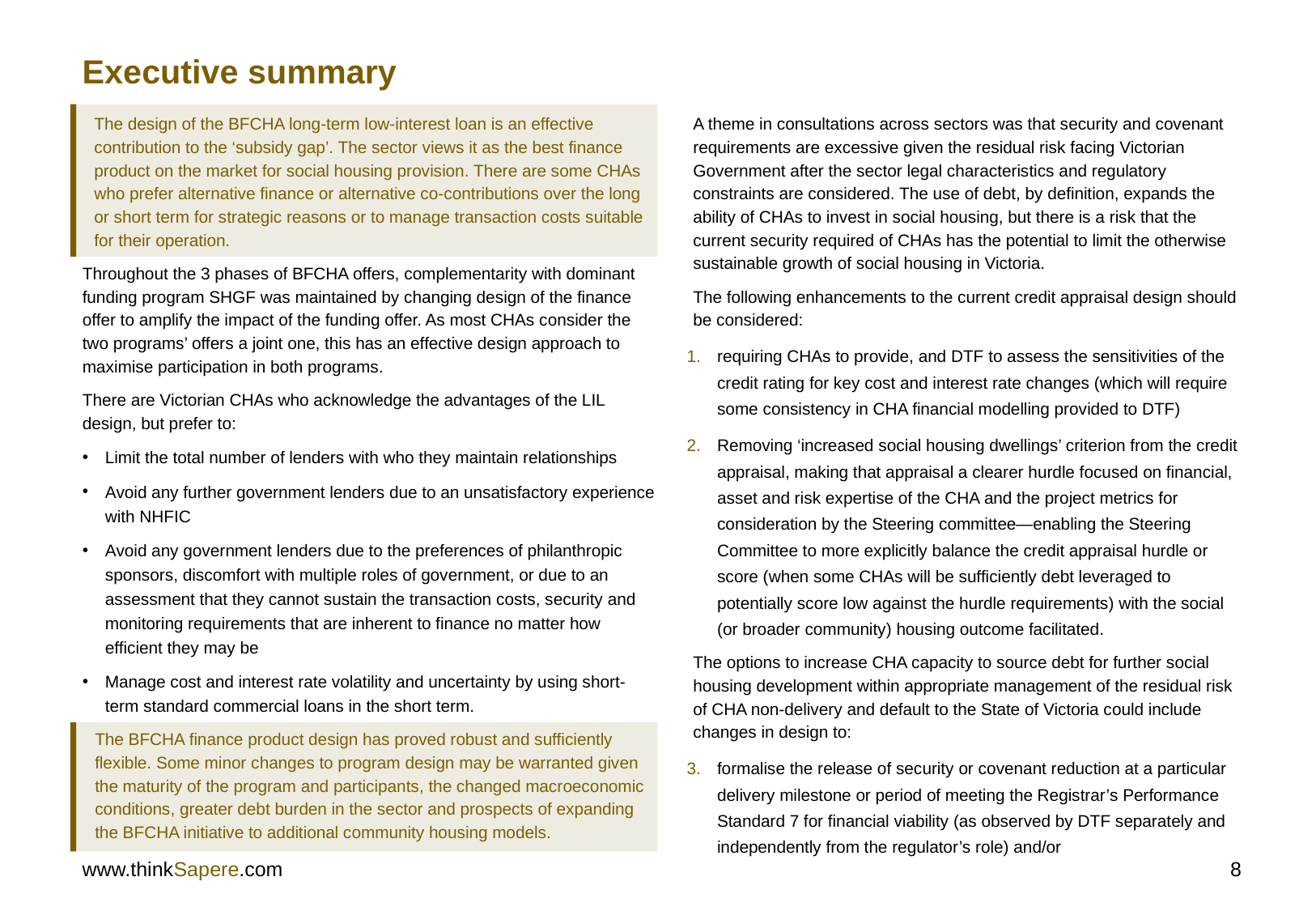

# Executive summary

The design of the BFCHA long-term low-interest loan is an effective contribution to the ‘subsidy gap’. The sector views it as the best finance product on the market for social housing provision. There are some CHAs who prefer alternative finance or alternative co-contributions over the long or short term for strategic reasons or to manage transaction costs suitable for their operation.
Throughout the 3 phases of BFCHA offers, complementarity with dominant funding program SHGF was maintained by changing design of the finance offer to amplify the impact of the funding offer. As most CHAs consider the two programs’ offers a joint one, this has an effective design approach to maximise participation in both programs.
There are Victorian CHAs who acknowledge the advantages of the LIL design, but prefer to:
Limit the total number of lenders with who they maintain relationships
Avoid any further government lenders due to an unsatisfactory experience with NHFIC
Avoid any government lenders due to the preferences of philanthropic sponsors, discomfort with multiple roles of government, or due to an assessment that they cannot sustain the transaction costs, security and monitoring requirements that are inherent to finance no matter how efficient they may be
Manage cost and interest rate volatility and uncertainty by using short-term standard commercial loans in the short term.
The BFCHA finance product design has proved robust and sufficiently flexible. Some minor changes to program design may be warranted given the maturity of the program and participants, the changed macroeconomic conditions, greater debt burden in the sector and prospects of expanding the BFCHA initiative to additional community housing models.
A theme in consultations across sectors was that security and covenant requirements are excessive given the residual risk facing Victorian Government after the sector legal characteristics and regulatory constraints are considered. The use of debt, by definition, expands the ability of CHAs to invest in social housing, but there is a risk that the current security required of CHAs has the potential to limit the otherwise sustainable growth of social housing in Victoria.
The following enhancements to the current credit appraisal design should be considered:
requiring CHAs to provide, and DTF to assess the sensitivities of the credit rating for key cost and interest rate changes (which will require some consistency in CHA financial modelling provided to DTF)
Removing ‘increased social housing dwellings’ criterion from the credit appraisal, making that appraisal a clearer hurdle focused on financial, asset and risk expertise of the CHA and the project metrics for consideration by the Steering committee—enabling the Steering Committee to more explicitly balance the credit appraisal hurdle or score (when some CHAs will be sufficiently debt leveraged to potentially score low against the hurdle requirements) with the social (or broader community) housing outcome facilitated.
The options to increase CHA capacity to source debt for further social housing development within appropriate management of the residual risk of CHA non-delivery and default to the State of Victoria could include changes in design to:
formalise the release of security or covenant reduction at a particular delivery milestone or period of meeting the Registrar’s Performance Standard 7 for financial viability (as observed by DTF separately and independently from the regulator’s role) and/or

www.thinkSapere.com
8